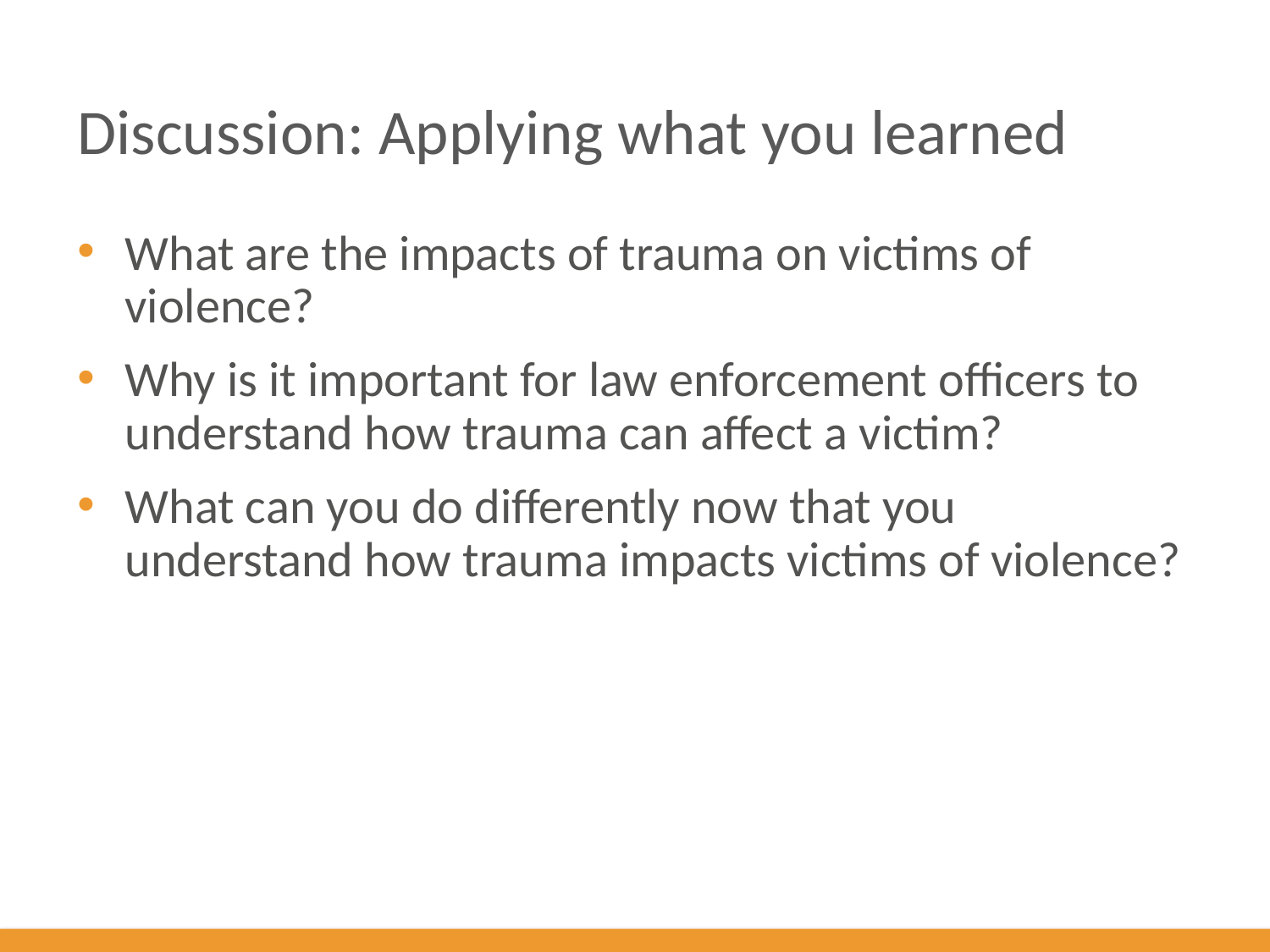

# Discussion: Applying what you learned
What are the impacts of trauma on victims of violence?
Why is it important for law enforcement officers to understand how trauma can affect a victim?
What can you do differently now that you understand how trauma impacts victims of violence?